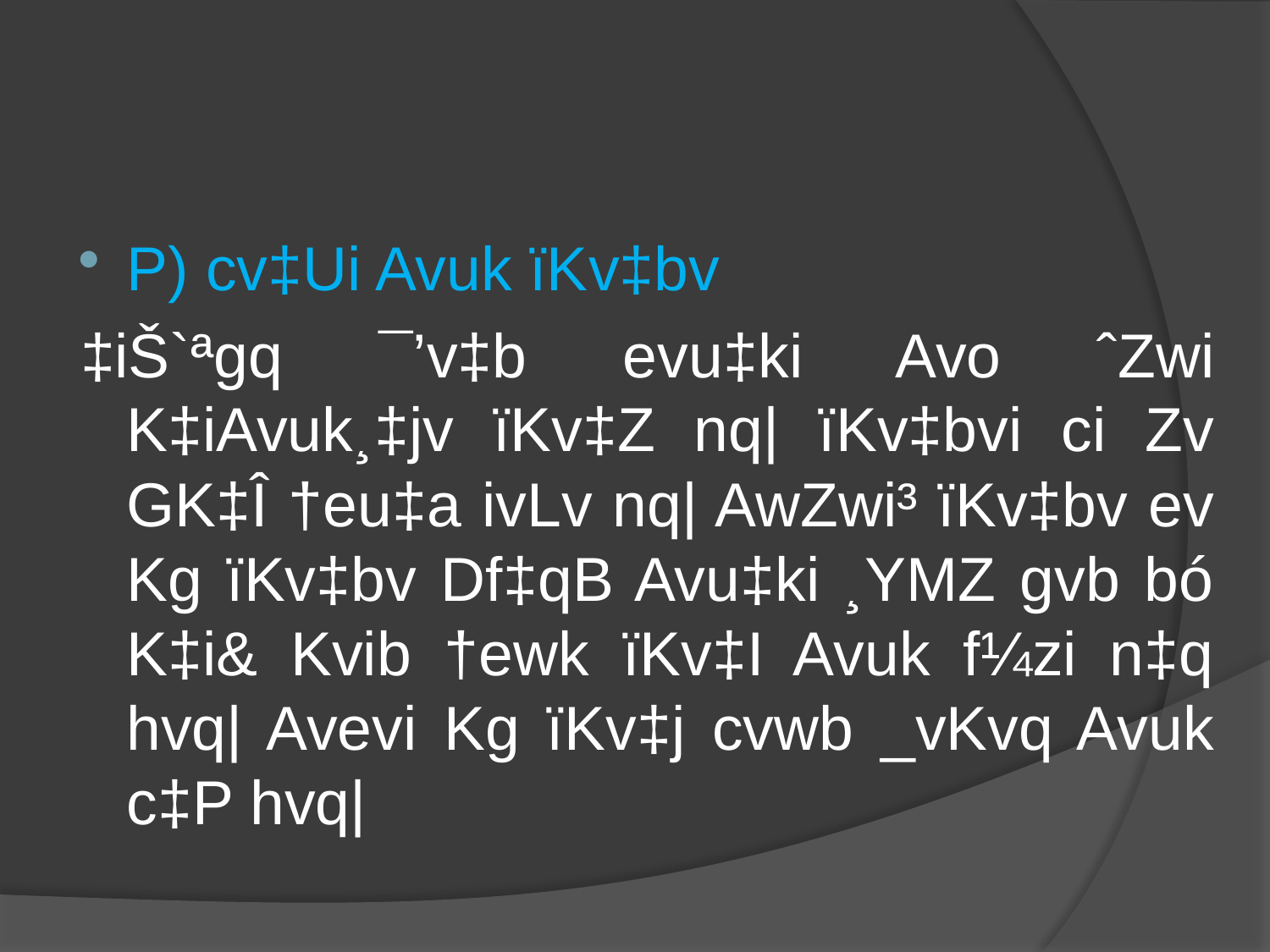

#
P) cv‡Ui Avuk ïKv‡bv
‡iŠ`ªgq ¯’v‡b evu‡ki Avo ˆZwi K‡iAvuk¸‡jv ïKv‡Z nq| ïKv‡bvi ci Zv GK‡Î †eu‡a ivLv nq| AwZwi³ ïKv‡bv ev Kg ïKv‡bv Df‡qB Avu‡ki ¸YMZ gvb bó K‡i& Kvib †ewk ïKv‡I Avuk f¼zi n‡q hvq| Avevi Kg ïKv‡j cvwb _vKvq Avuk c‡P hvq|